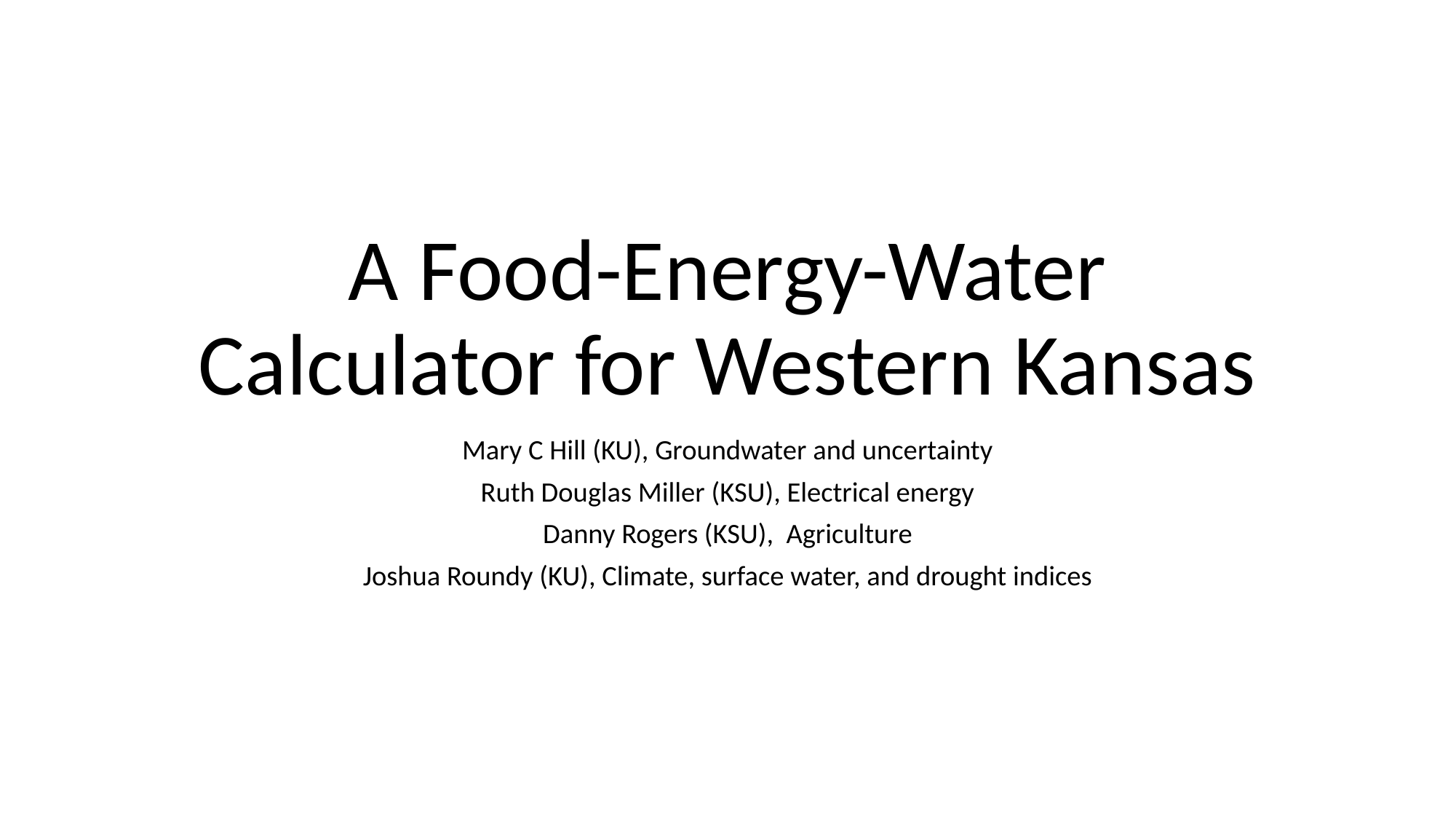

# A Food-Energy-Water Calculator for Western Kansas
Mary C Hill (KU), Groundwater and uncertainty
Ruth Douglas Miller (KSU), Electrical energy
Danny Rogers (KSU),  Agriculture
Joshua Roundy (KU), Climate, surface water, and drought indices